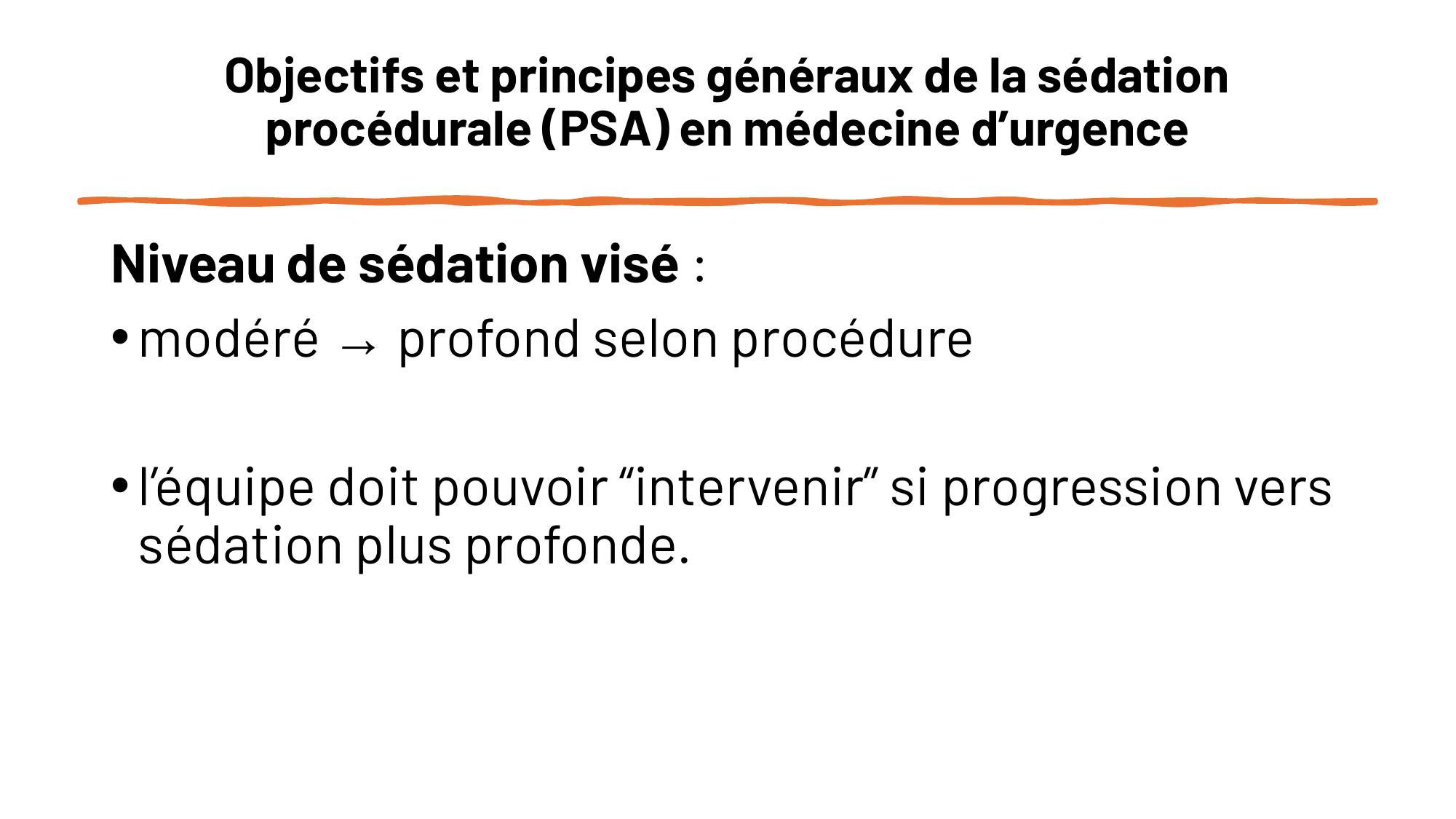

# Objectifs et principes généraux de la sédation procédurale (PSA) en médecine d’urgence

Niveau de sédation visé :
modéré → profond selon procédure

l’équipe doit pouvoir “intervenir” si progression vers sédation plus profonde.